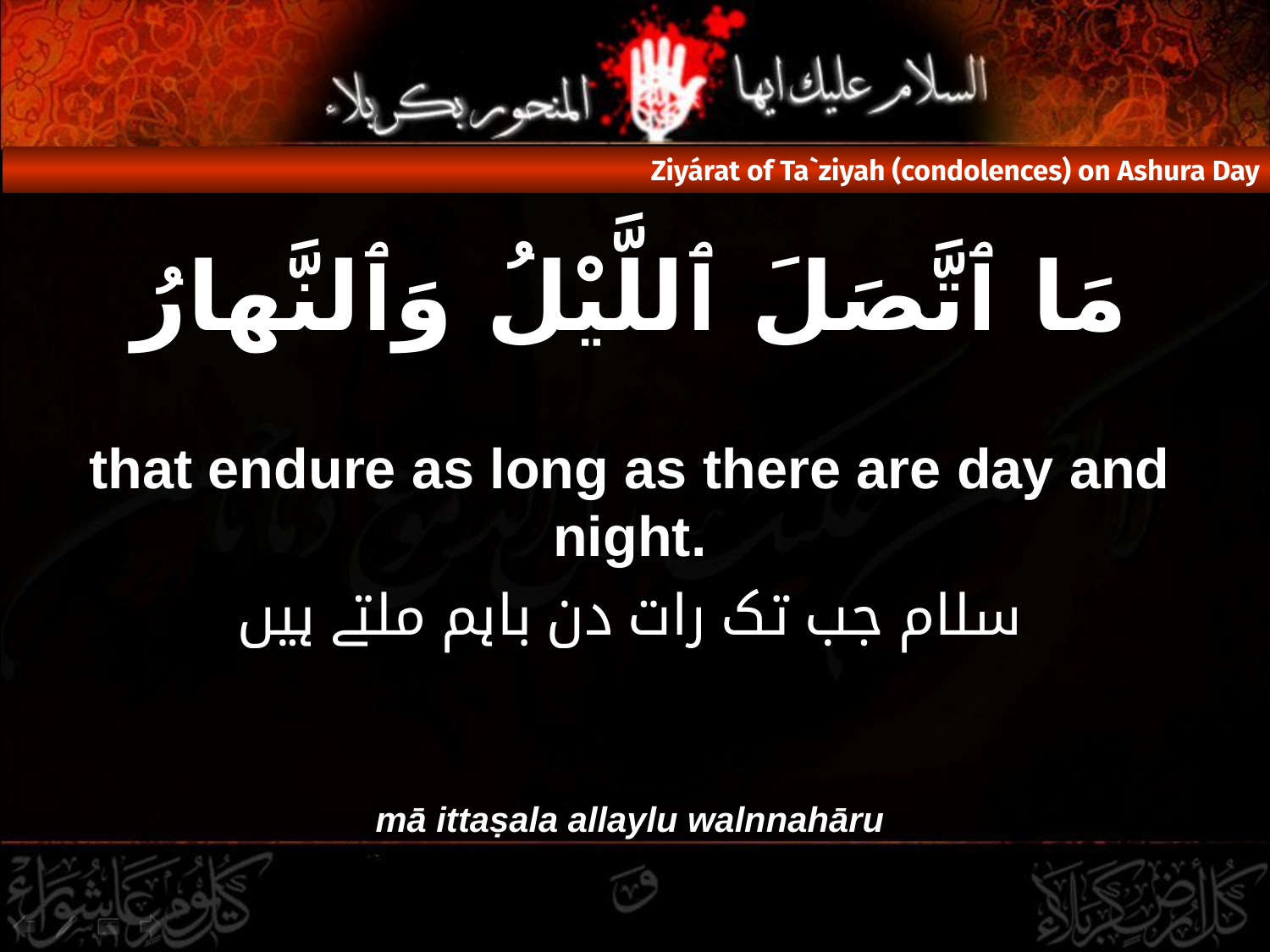

Ziyárat of Ta`ziyah (condolences) on Ashura Day
# مَا ٱتَّصَلَ ٱللَّيْلُ وَٱلنَّهارُ
that endure as long as there are day and night.
سلام جب تک رات دن باہم ملتے ہیں
mā ittaṣala allaylu walnnahāru